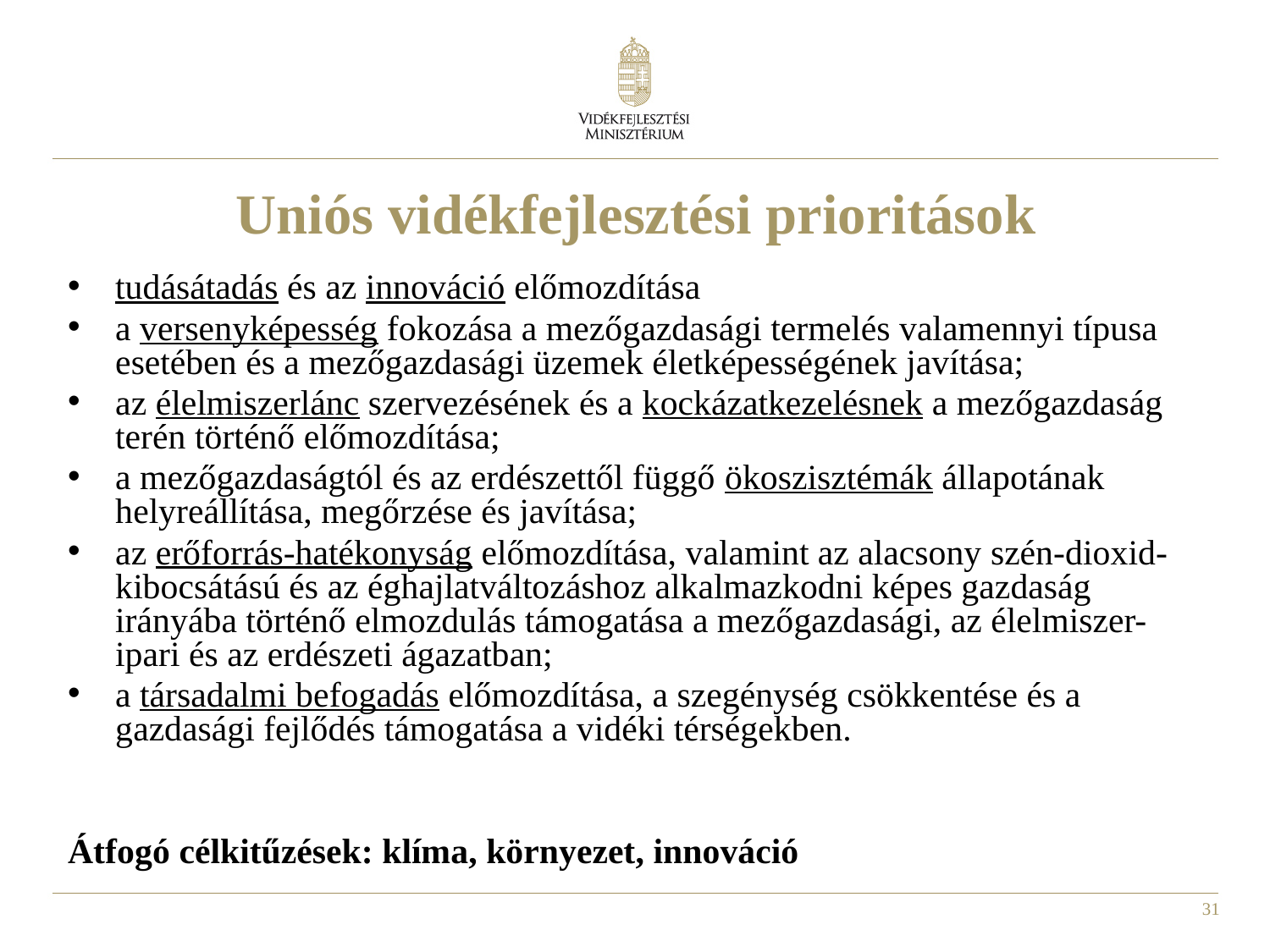

# Uniós vidékfejlesztési prioritások
tudásátadás és az innováció előmozdítása
a versenyképesség fokozása a mezőgazdasági termelés valamennyi típusa esetében és a mezőgazdasági üzemek életképességének javítása;
az élelmiszerlánc szervezésének és a kockázatkezelésnek a mezőgazdaság terén történő előmozdítása;
a mezőgazdaságtól és az erdészettől függő ökoszisztémák állapotának helyreállítása, megőrzése és javítása;
az erőforrás-hatékonyság előmozdítása, valamint az alacsony szén-dioxid-kibocsátású és az éghajlatváltozáshoz alkalmazkodni képes gazdaság irányába történő elmozdulás támogatása a mezőgazdasági, az élelmiszer-ipari és az erdészeti ágazatban;
a társadalmi befogadás előmozdítása, a szegénység csökkentése és a gazdasági fejlődés támogatása a vidéki térségekben.

Átfogó célkitűzések: klíma, környezet, innováció